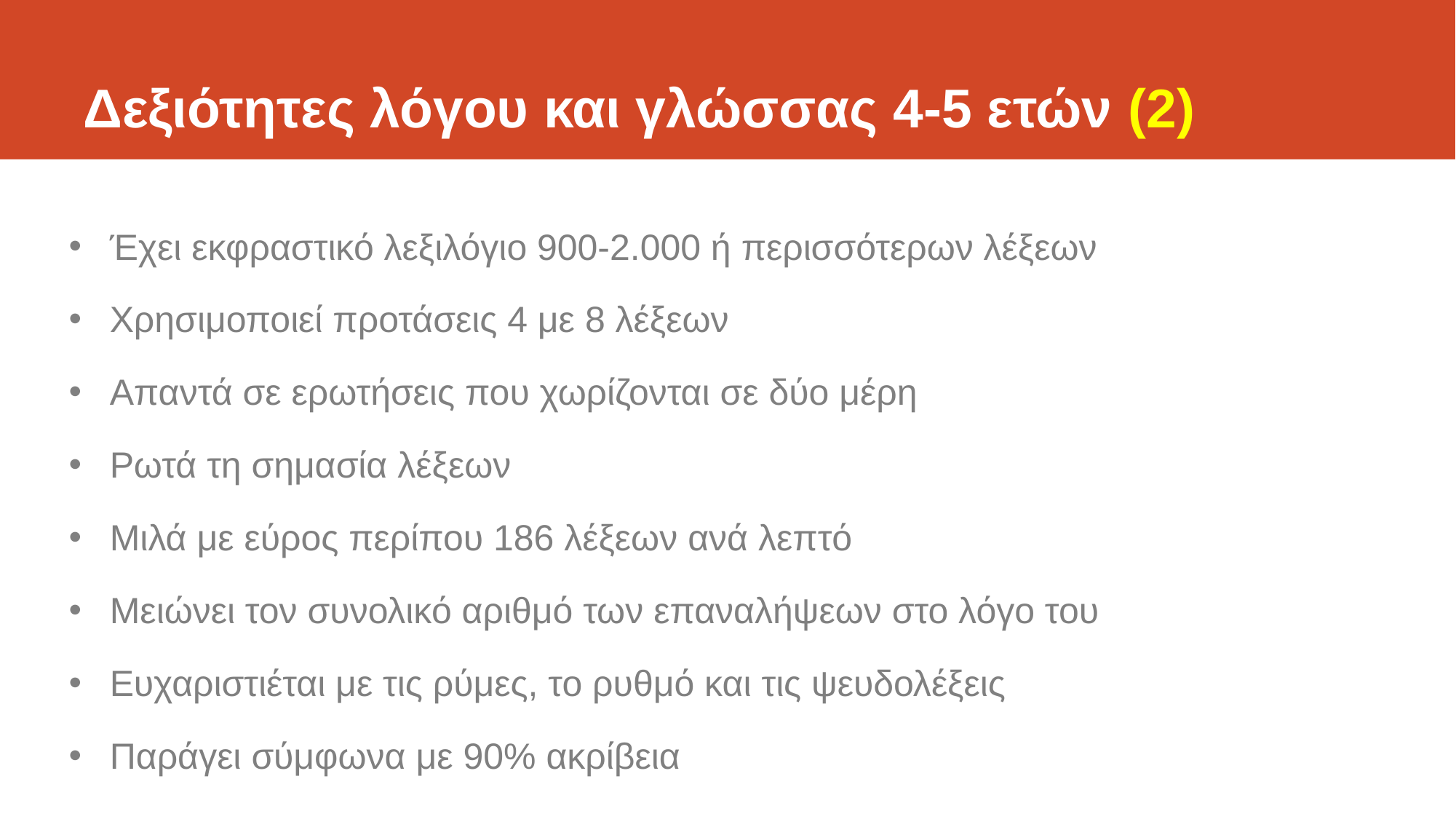

# Δεξιότητες λόγου και γλώσσας 4-5 ετών (2)
Έχει εκφραστικό λεξιλόγιο 900-2.000 ή περισσότερων λέξεων
Χρησιμοποιεί προτάσεις 4 με 8 λέξεων
Απαντά σε ερωτήσεις που χωρίζονται σε δύο μέρη
Ρωτά τη σημασία λέξεων
Μιλά με εύρος περίπου 186 λέξεων ανά λεπτό
Μειώνει τον συνολικό αριθμό των επαναλήψεων στο λόγο του
Ευχαριστιέται με τις ρύμες, το ρυθμό και τις ψευδολέξεις
Παράγει σύμφωνα με 90% ακρίβεια